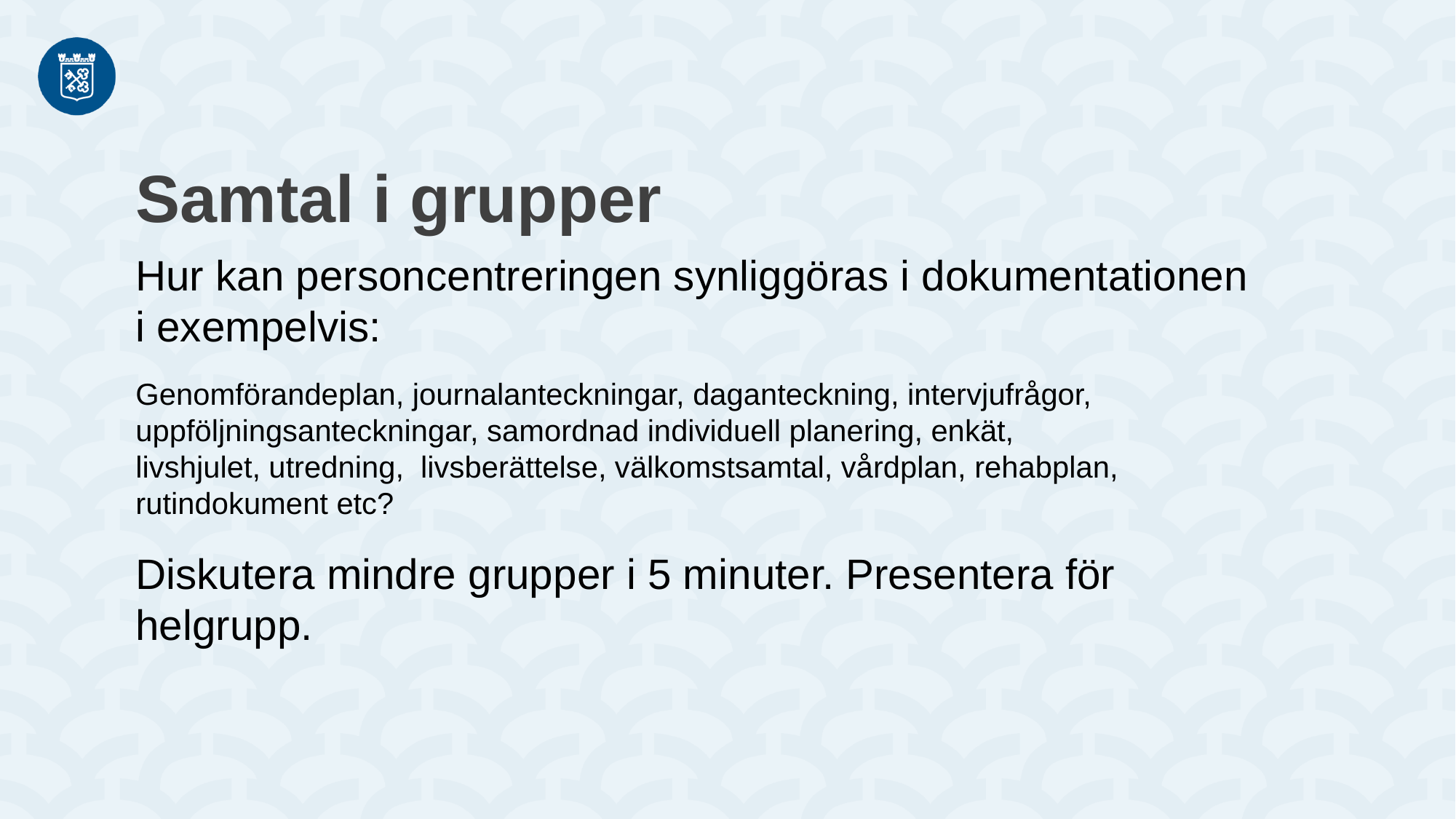

Samtal i grupper
Hur kan personcentreringen synliggöras i dokumentationen i exempelvis:
Genomförandeplan, journalanteckningar, daganteckning, intervjufrågor, uppföljningsanteckningar, samordnad individuell planering, enkät, livshjulet, utredning,  livsberättelse, välkomstsamtal, vårdplan, rehabplan, rutindokument etc?
Diskutera mindre grupper i 5 minuter. Presentera för helgrupp.